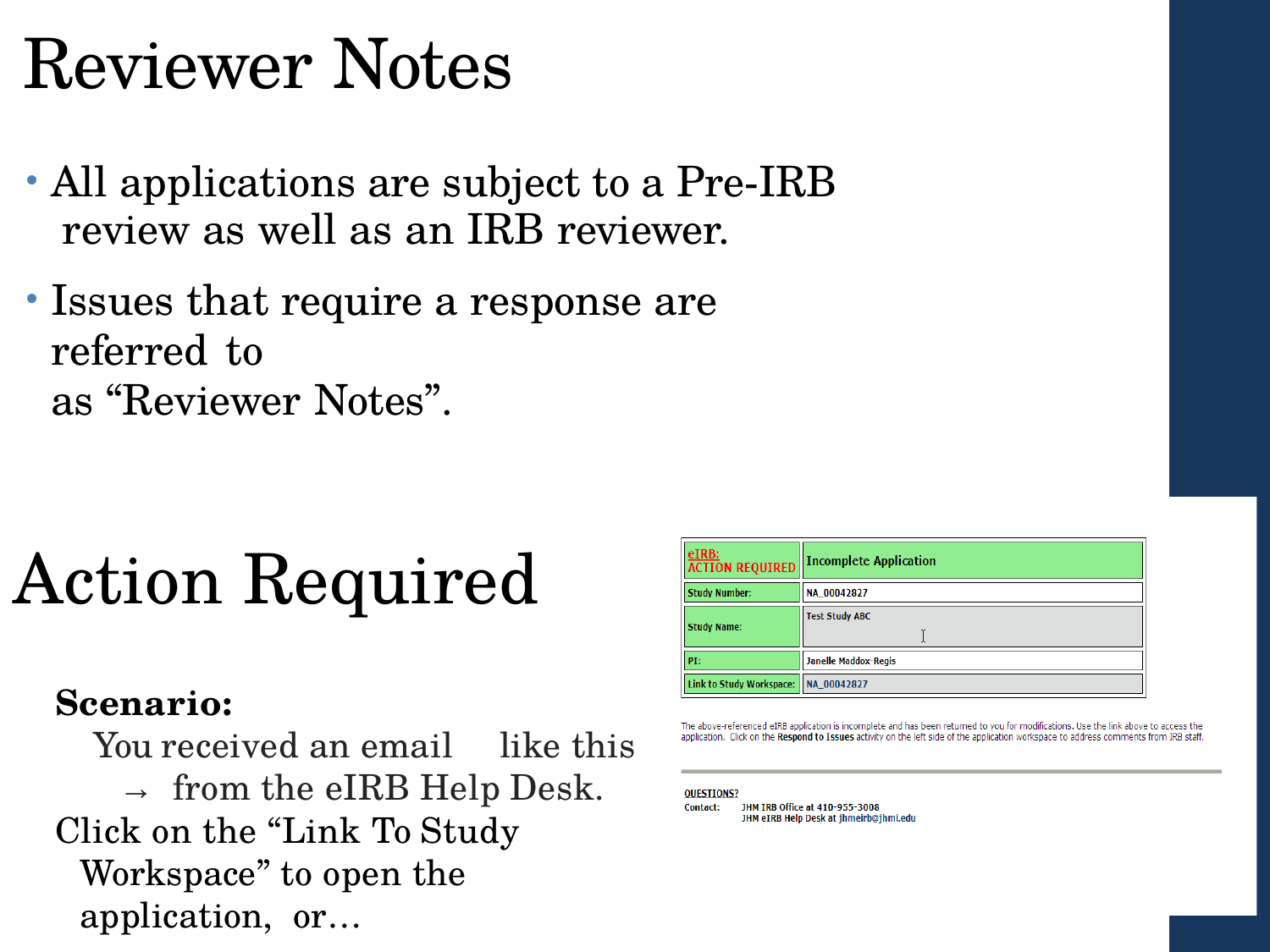

# Reviewer Notes
All applications are subject to a Pre-IRB  review as well as an IRB reviewer.
Issues that require a response are referred to
as “Reviewer Notes”.

Action Required
Scenario:
You received an email	like this →  from the eIRB Help Desk.
Click on the “Link To Study  Workspace” to open the application,  or…